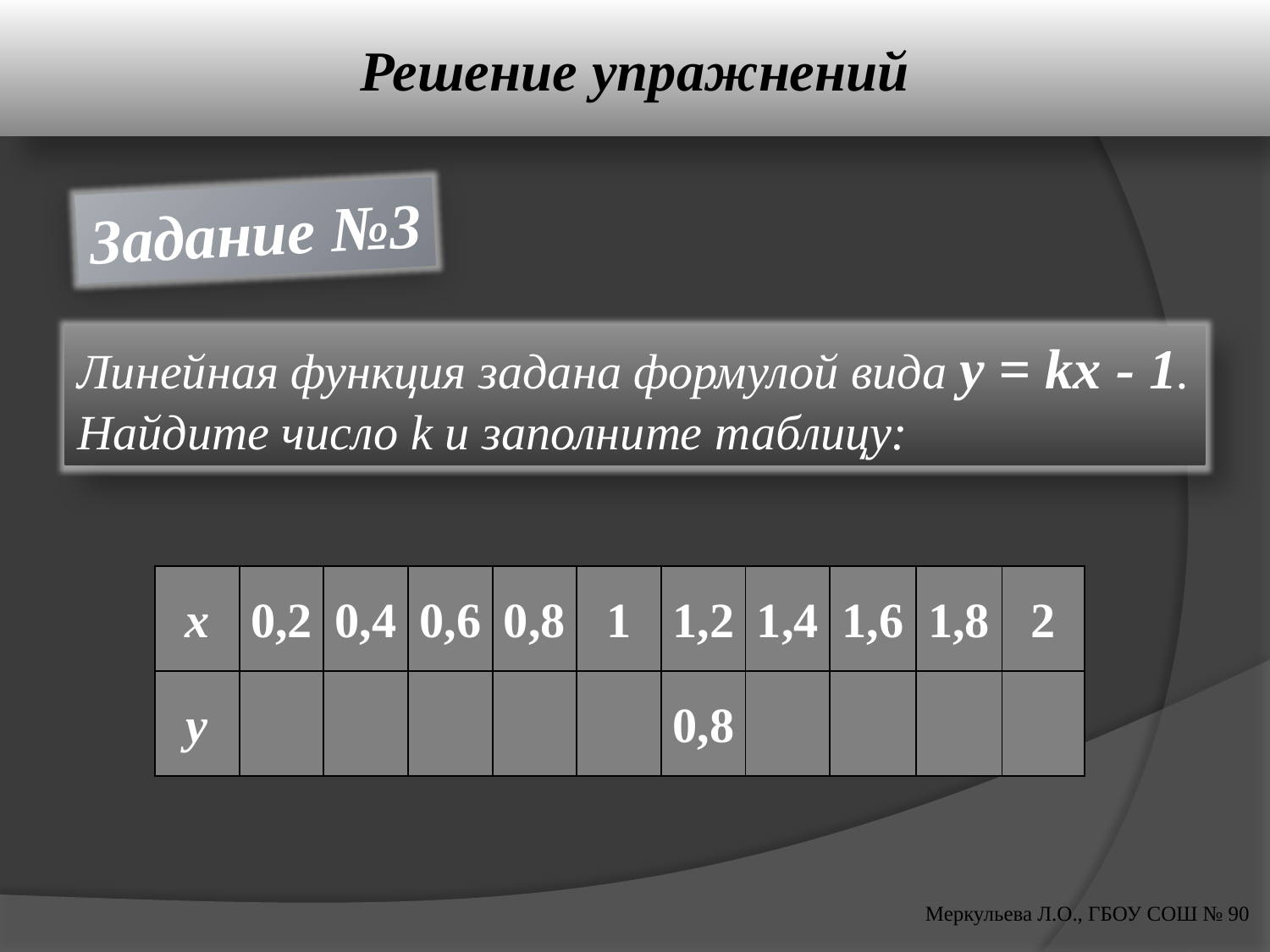

# Решение упражнений
Задание №3
Линейная функция задана формулой вида y = kx - 1.
Найдите число k и заполните таблицу:
| х | 0,2 | 0,4 | 0,6 | 0,8 | 1 | 1,2 | 1,4 | 1,6 | 1,8 | 2 |
| --- | --- | --- | --- | --- | --- | --- | --- | --- | --- | --- |
| у |  |  |  |  |  | 0,8 |  |  |  |  |
Меркульева Л.О., ГБОУ СОШ № 90